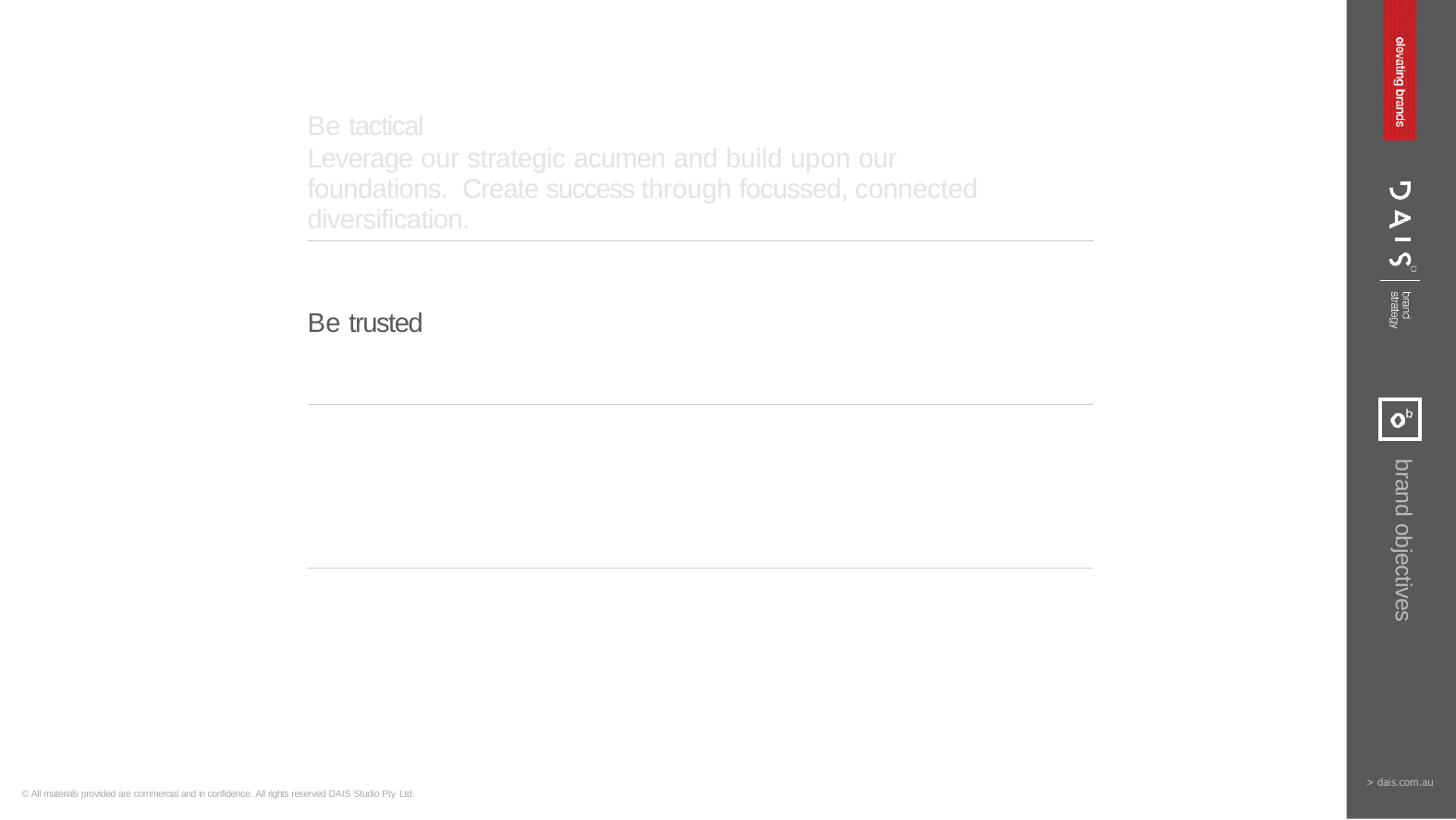

Be tactical
Leverage our strategic acumen and build upon our foundations.  Create success through focussed, connected diversification.

Be trusted

brand objectives

> dais.com.au
© All materials provided are commercial and in confidence. All rights reserved DAIS Studio Pty Ltd.